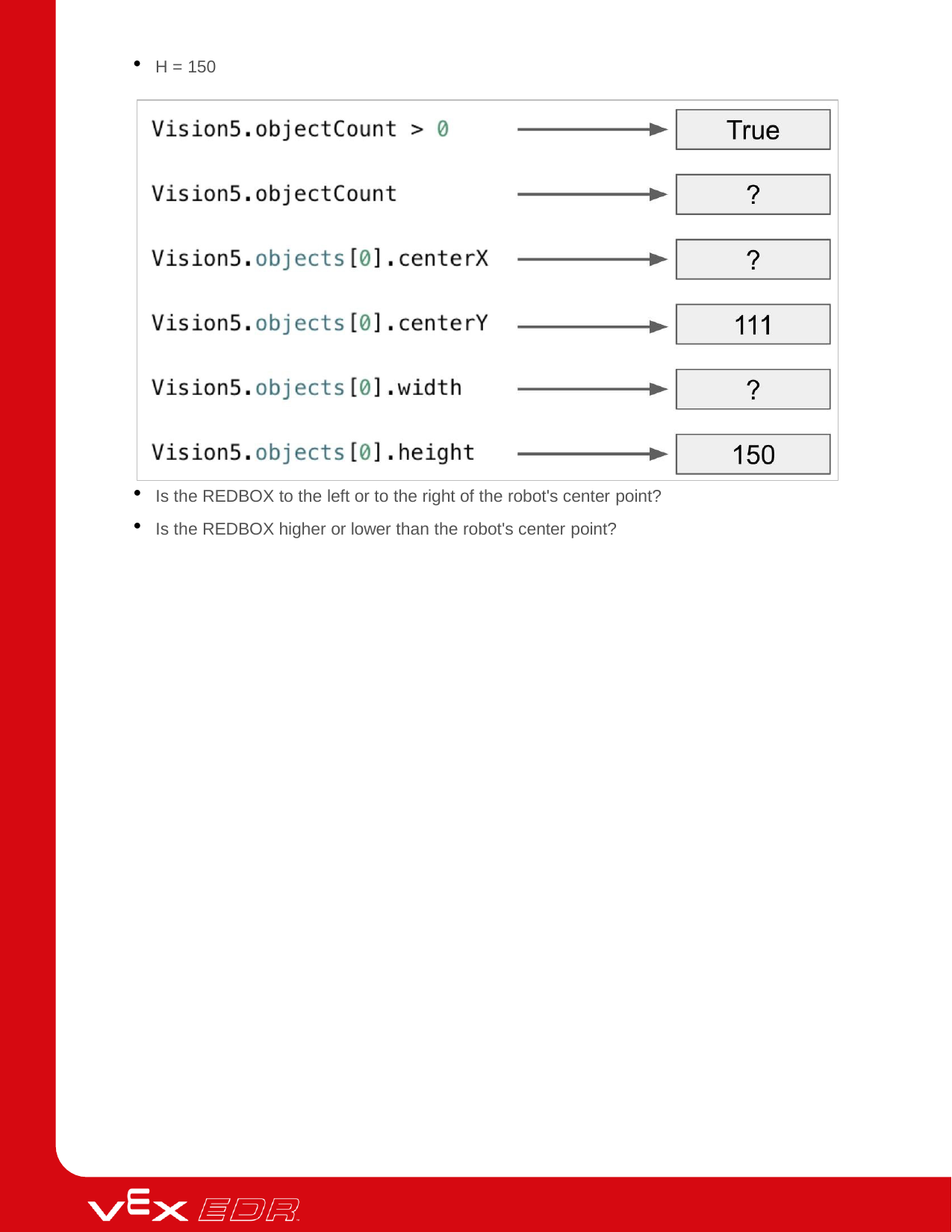

H = 150

Is the REDBOX to the left or to the right of the robot's center point?
Is the REDBOX higher or lower than the robot's center point?